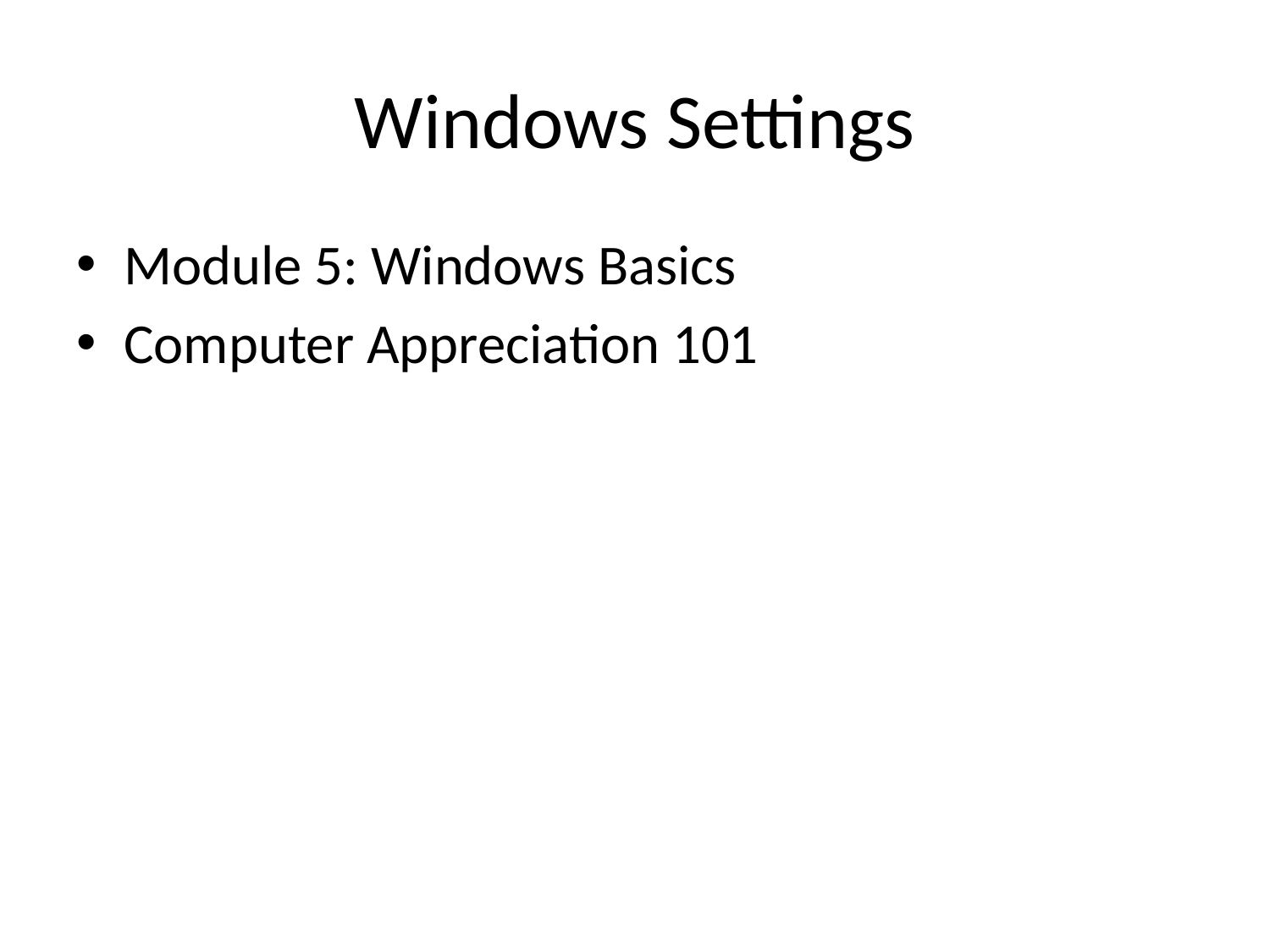

# Windows Settings
Module 5: Windows Basics
Computer Appreciation 101